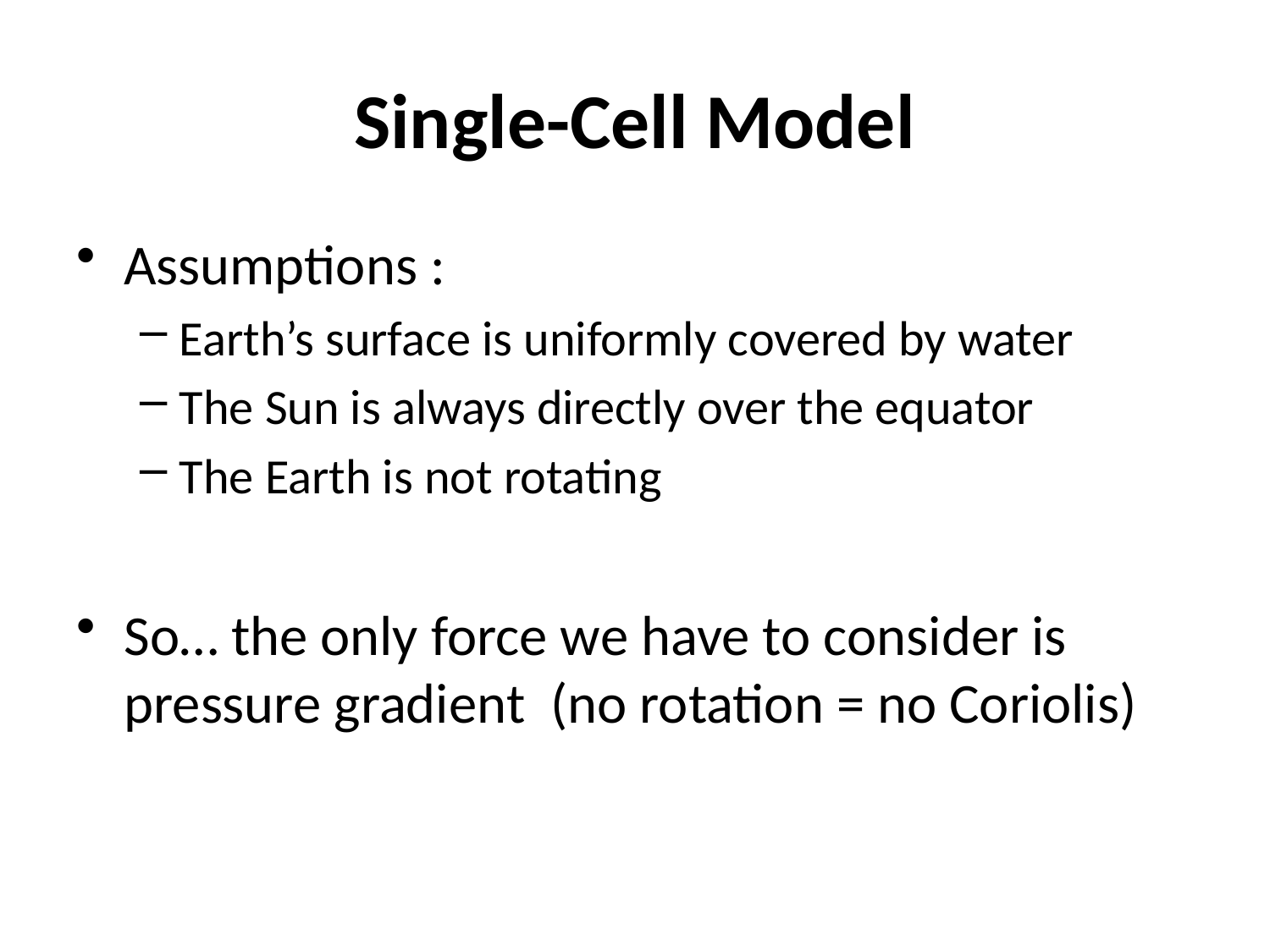

# Single-Cell Model
Assumptions :
Earth’s surface is uniformly covered by water
The Sun is always directly over the equator
The Earth is not rotating

So… the only force we have to consider is pressure gradient  (no rotation = no Coriolis)